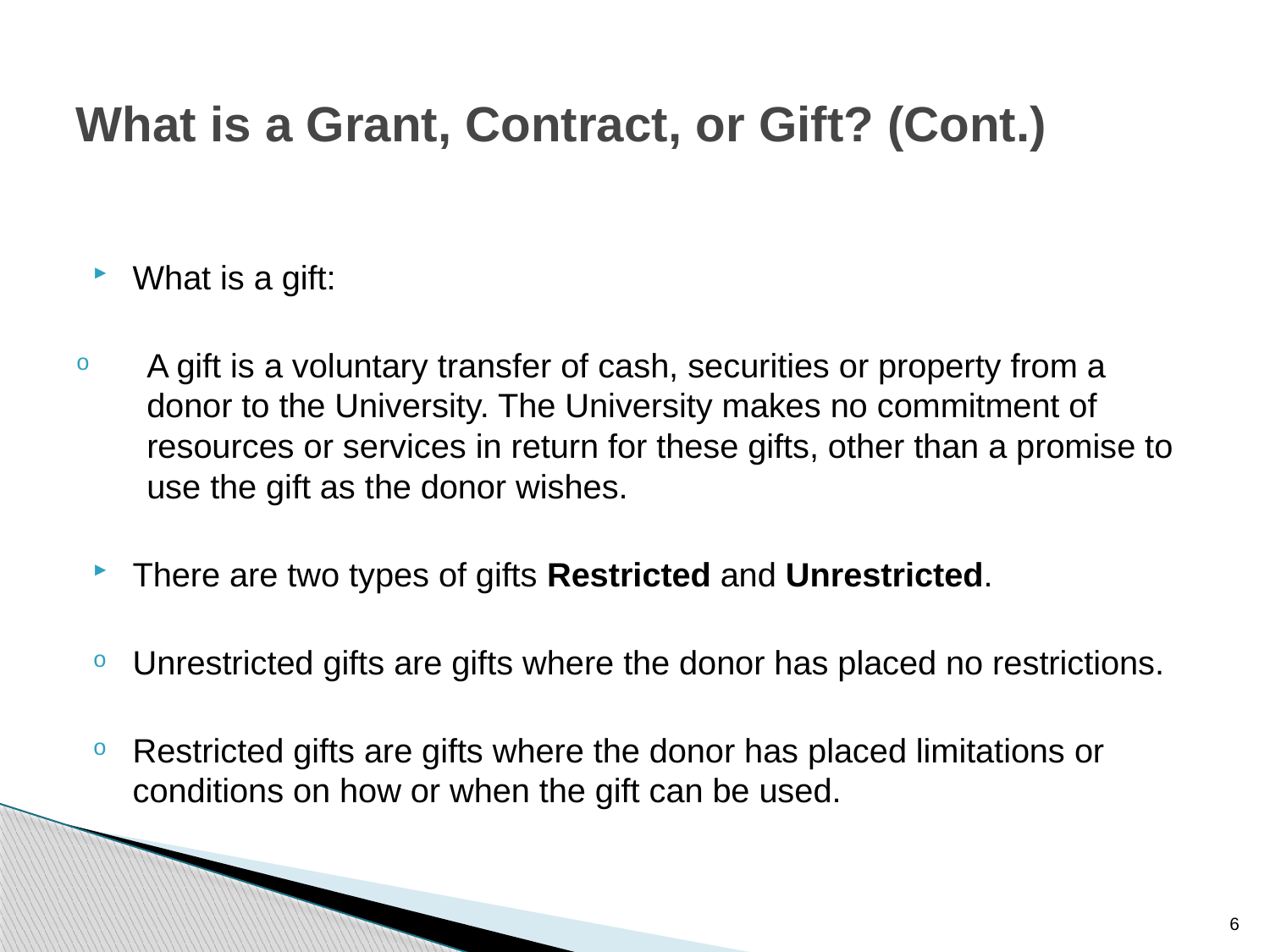

# What is a Grant, Contract, or Gift? (Cont.)

What is a gift:

A gift is a voluntary transfer of cash, securities or property from a donor to the University. The University makes no commitment of resources or services in return for these gifts, other than a promise to use the gift as the donor wishes.

There are two types of gifts Restricted and Unrestricted.

Unrestricted gifts are gifts where the donor has placed no restrictions.

Restricted gifts are gifts where the donor has placed limitations or conditions on how or when the gift can be used.

6